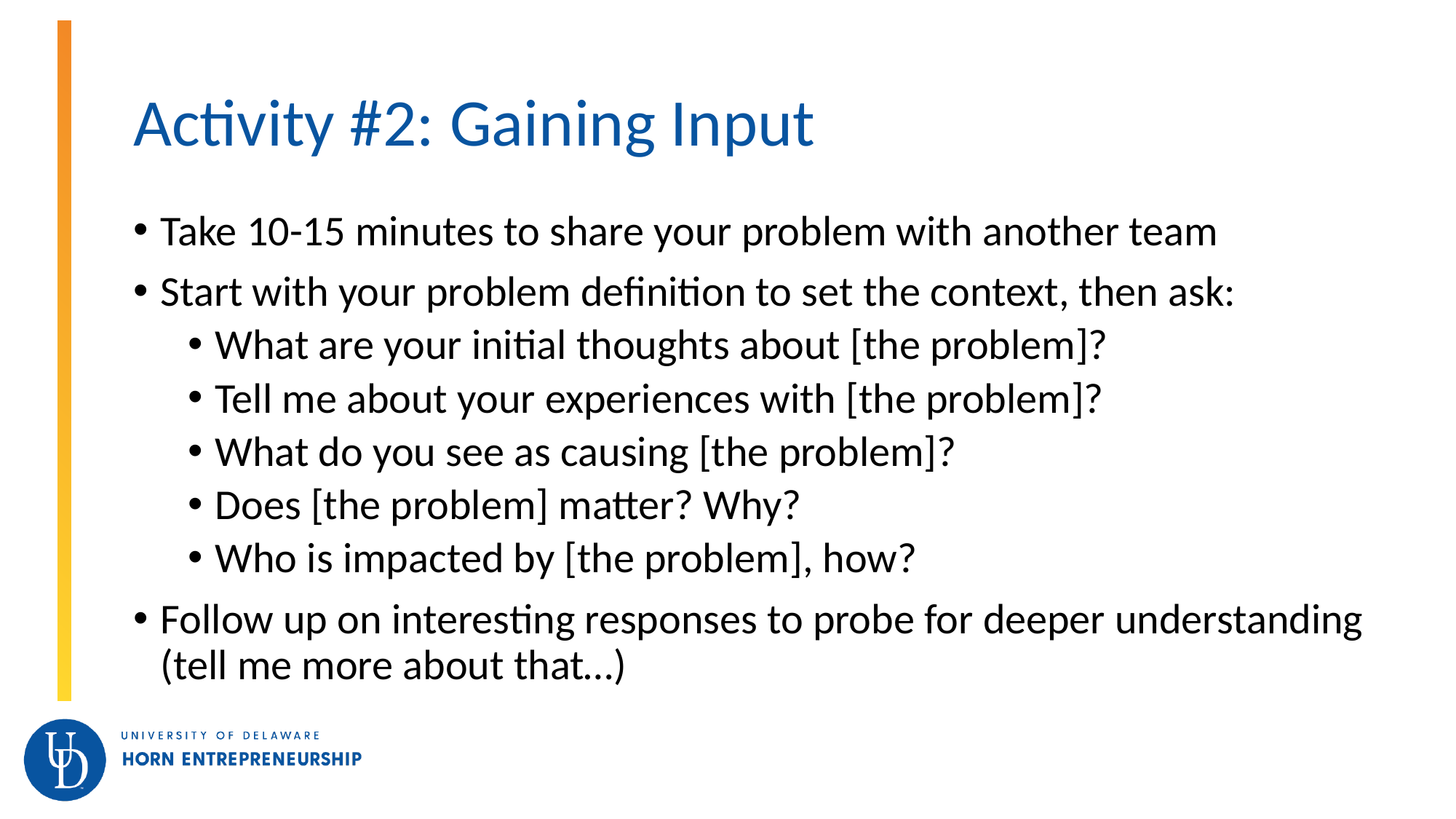

# Activity #2: Gaining Input
Take 10-15 minutes to share your problem with another team
Start with your problem definition to set the context, then ask:
What are your initial thoughts about [the problem]?
Tell me about your experiences with [the problem]?
What do you see as causing [the problem]?
Does [the problem] matter? Why?
Who is impacted by [the problem], how?
Follow up on interesting responses to probe for deeper understanding (tell me more about that…)